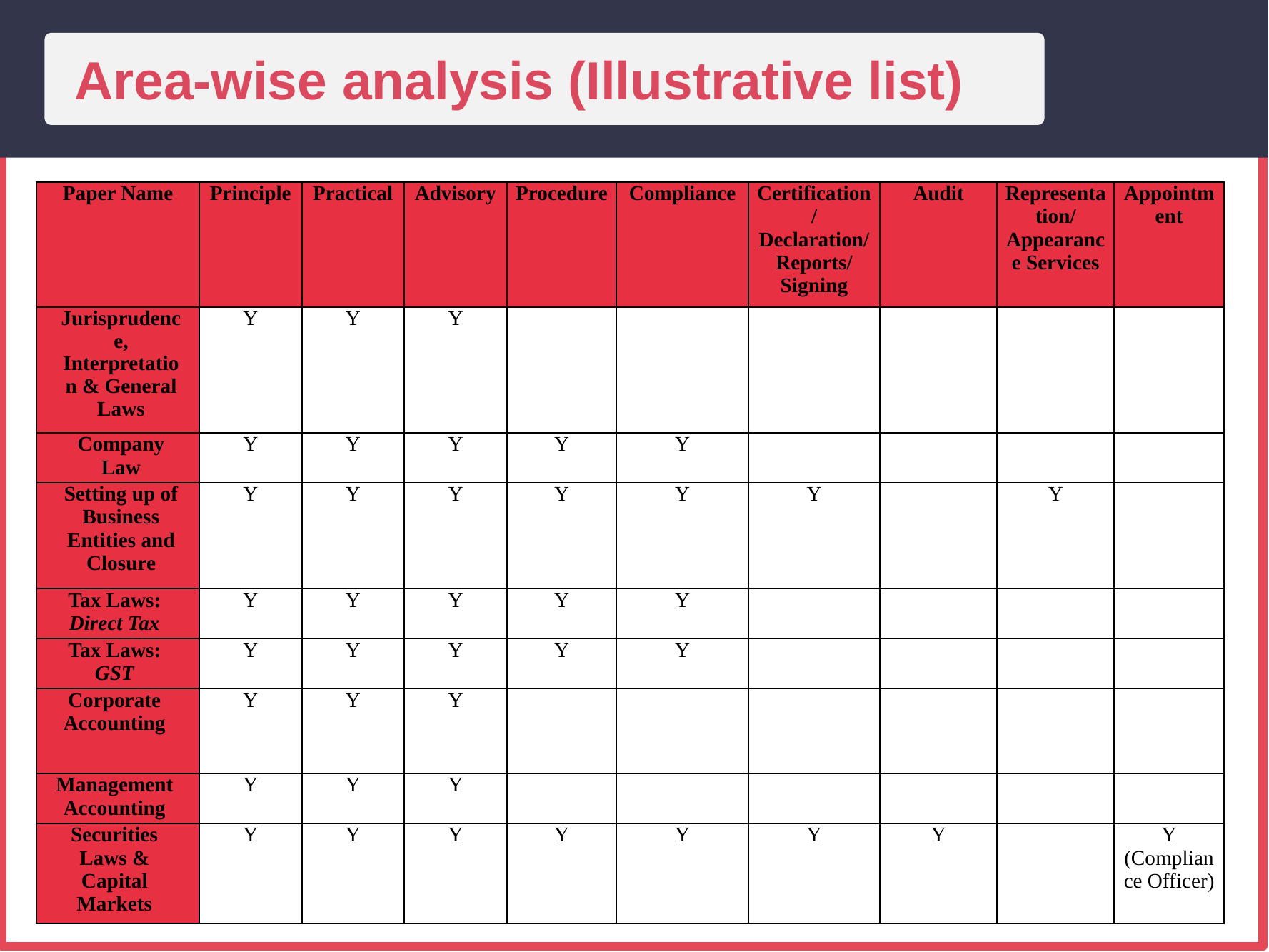

Area-wise analysis (Illustrative list)

| Paper Name | Principle | Practical | Advisory | Procedure | Compliance | Certification/ Declaration/ Reports/ Signing | Audit | Representation/ Appearance Services | Appointment |
| --- | --- | --- | --- | --- | --- | --- | --- | --- | --- |
| Jurisprudence, Interpretation & General Laws | Y | Y | Y |  |  |  |  |  |  |
| Company Law | Y | Y | Y | Y | Y |  |  |  |  |
| Setting up of Business Entities and Closure | Y | Y | Y | Y | Y | Y |  | Y |  |
| Tax Laws: Direct Tax | Y | Y | Y | Y | Y |  |  |  |  |
| Tax Laws: GST | Y | Y | Y | Y | Y |  |  |  |  |
| Corporate Accounting | Y | Y | Y |  |  |  |  |  |  |
| Management Accounting | Y | Y | Y |  |  |  |  |  |  |
| Securities Laws & Capital Markets | Y | Y | Y | Y | Y | Y | Y |  | Y (Compliance Officer) |